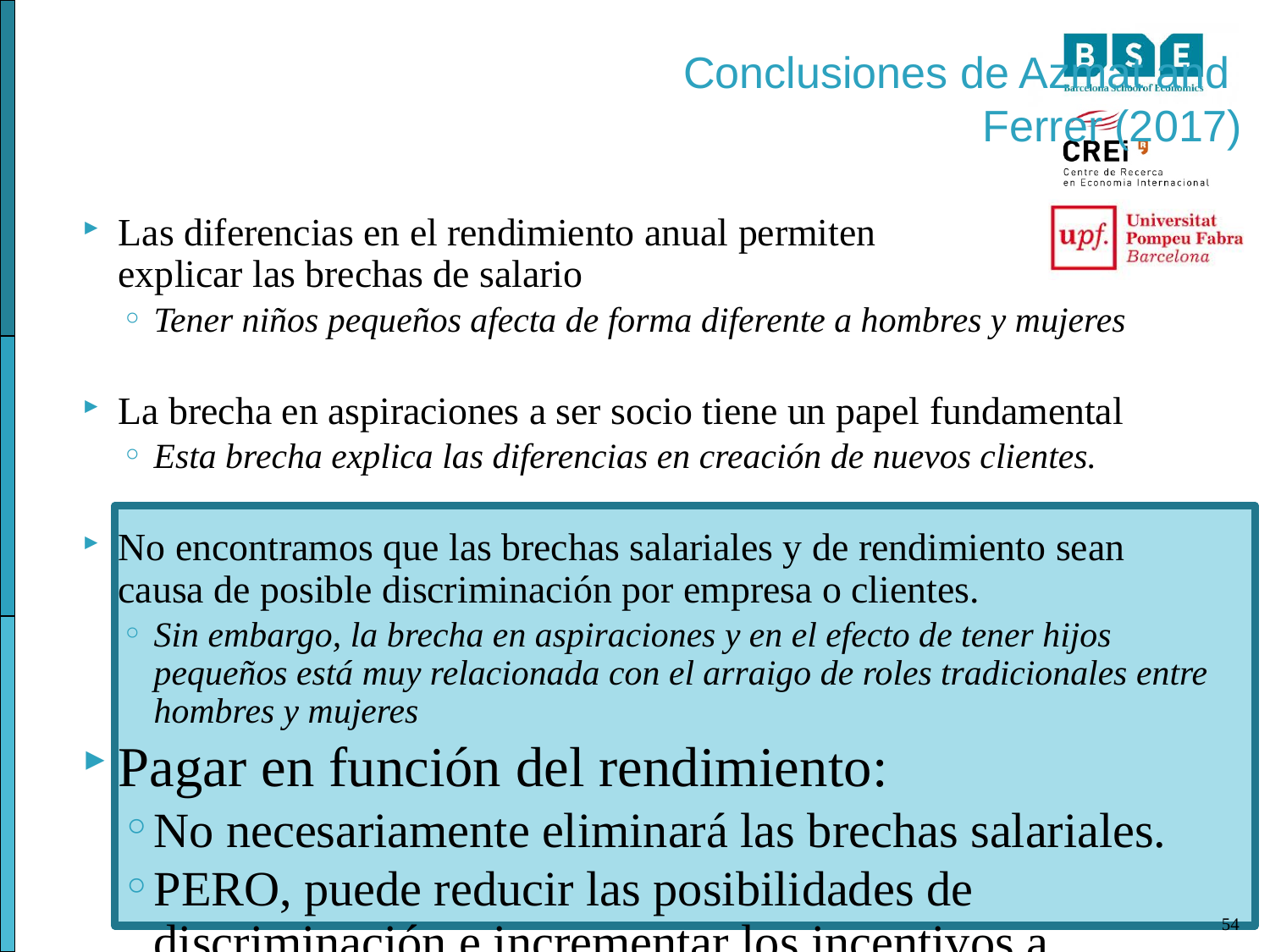

Conclusiones de Azmat and
Ferrer (2017)
Las diferencias en el rendimiento anual permiten
explicar las brechas de salario
Tener niños pequeños afecta de forma diferente a hombres y mujeres

La brecha en aspiraciones a ser socio tiene un papel fundamental
Esta brecha explica las diferencias en creación de nuevos clientes.

No encontramos que las brechas salariales y de rendimiento sean causa de posible discriminación por empresa o clientes.
Sin embargo, la brecha en aspiraciones y en el efecto de tener hijos pequeños está muy relacionada con el arraigo de roles tradicionales entre hombres y mujeres
Pagar en función del rendimiento:
No necesariamente eliminará las brechas salariales.
PERO, puede reducir las posibilidades de discriminación e incrementar los incentivos a contratar mujeres.

54